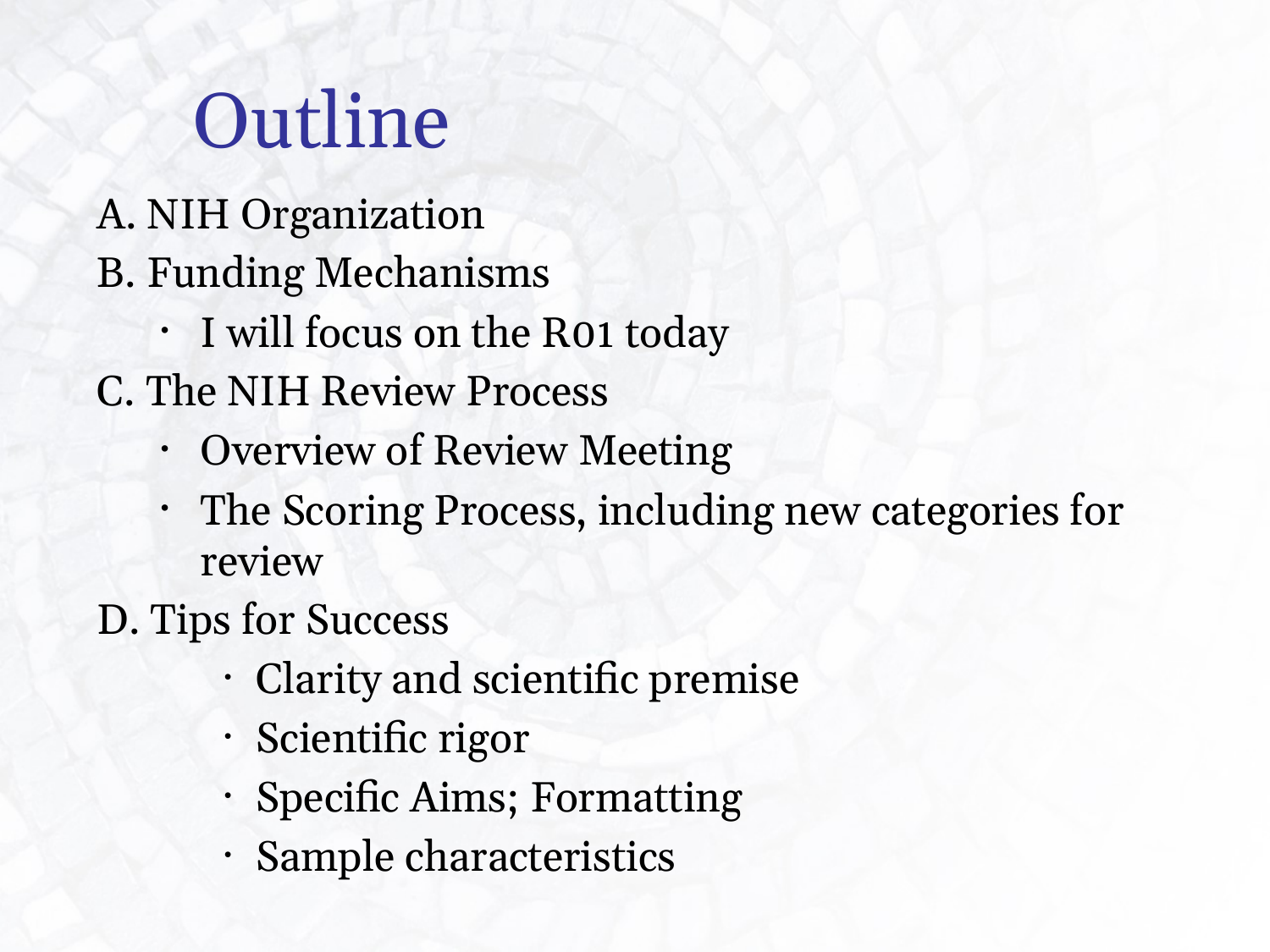

# Outline
A. NIH Organization
B. Funding Mechanisms
I will focus on the R01 today
C. The NIH Review Process
Overview of Review Meeting
The Scoring Process, including new categories for review
D. Tips for Success
Clarity and scientific premise
Scientific rigor
Specific Aims; Formatting
Sample characteristics